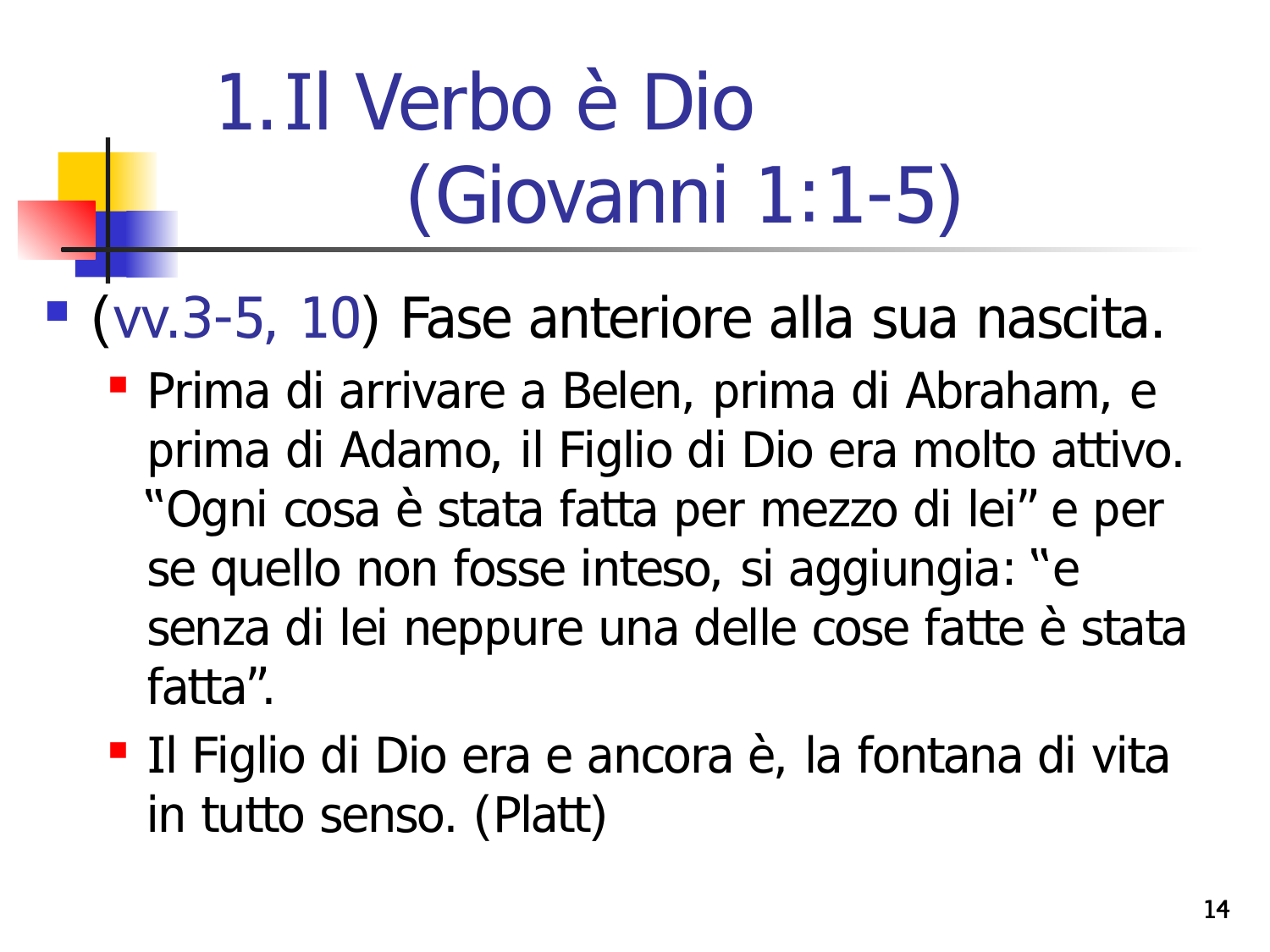

# Il Verbo è Dio                        (Giovanni 1:1-5)
(vv.3-5, 10) Fase anteriore alla sua nascita.
Prima di arrivare a Belen, prima di Abraham, e prima di Adamo, il Figlio di Dio era molto attivo. “Ogni cosa è stata fatta per mezzo di lei” e per se quello non fosse inteso, si aggiungia: “e senza di lei neppure una delle cose fatte è stata fatta”.
Il Figlio di Dio era e ancora è, la fontana di vita in tutto senso. (Platt)

14
14